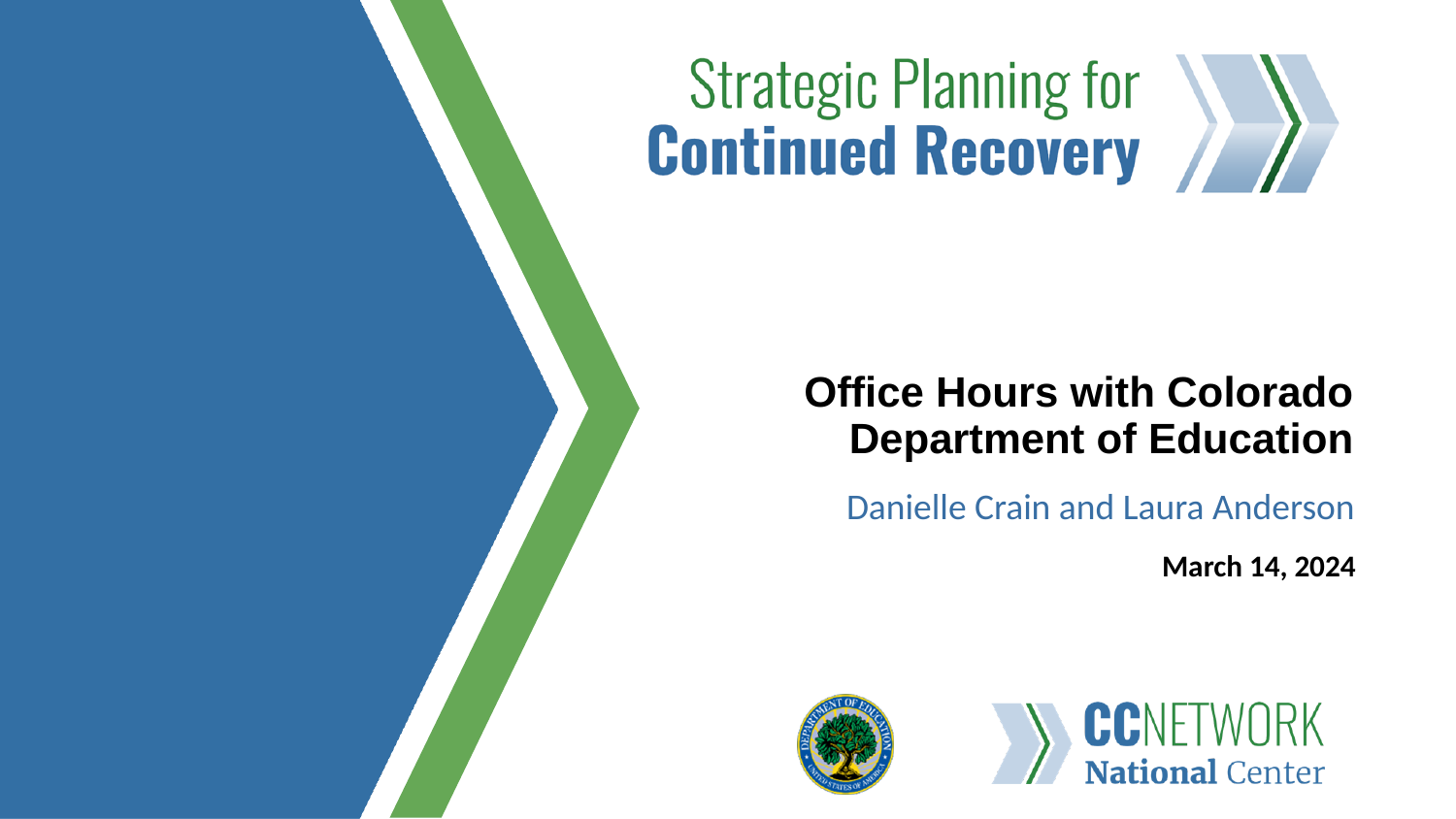

Office Hours with Colorado Department of Education
# Danielle Crain and Laura Anderson
March 14, 2024